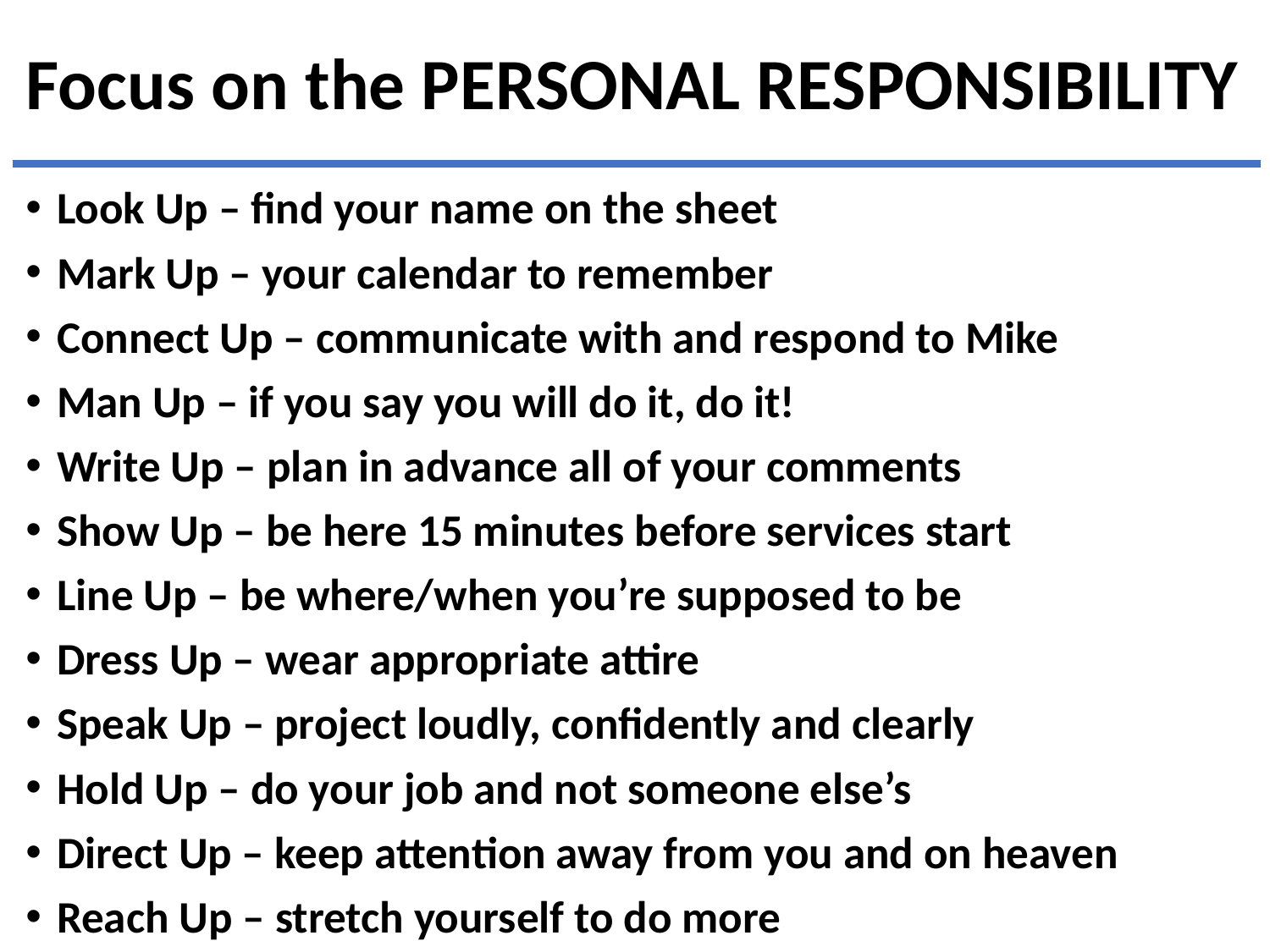

# Focus on the PERSONAL RESPONSIBILITY
Look Up – find your name on the sheet
Mark Up – your calendar to remember
Connect Up – communicate with and respond to Mike
Man Up – if you say you will do it, do it!
Write Up – plan in advance all of your comments
Show Up – be here 15 minutes before services start
Line Up – be where/when you’re supposed to be
Dress Up – wear appropriate attire
Speak Up – project loudly, confidently and clearly
Hold Up – do your job and not someone else’s
Direct Up – keep attention away from you and on heaven
Reach Up – stretch yourself to do more